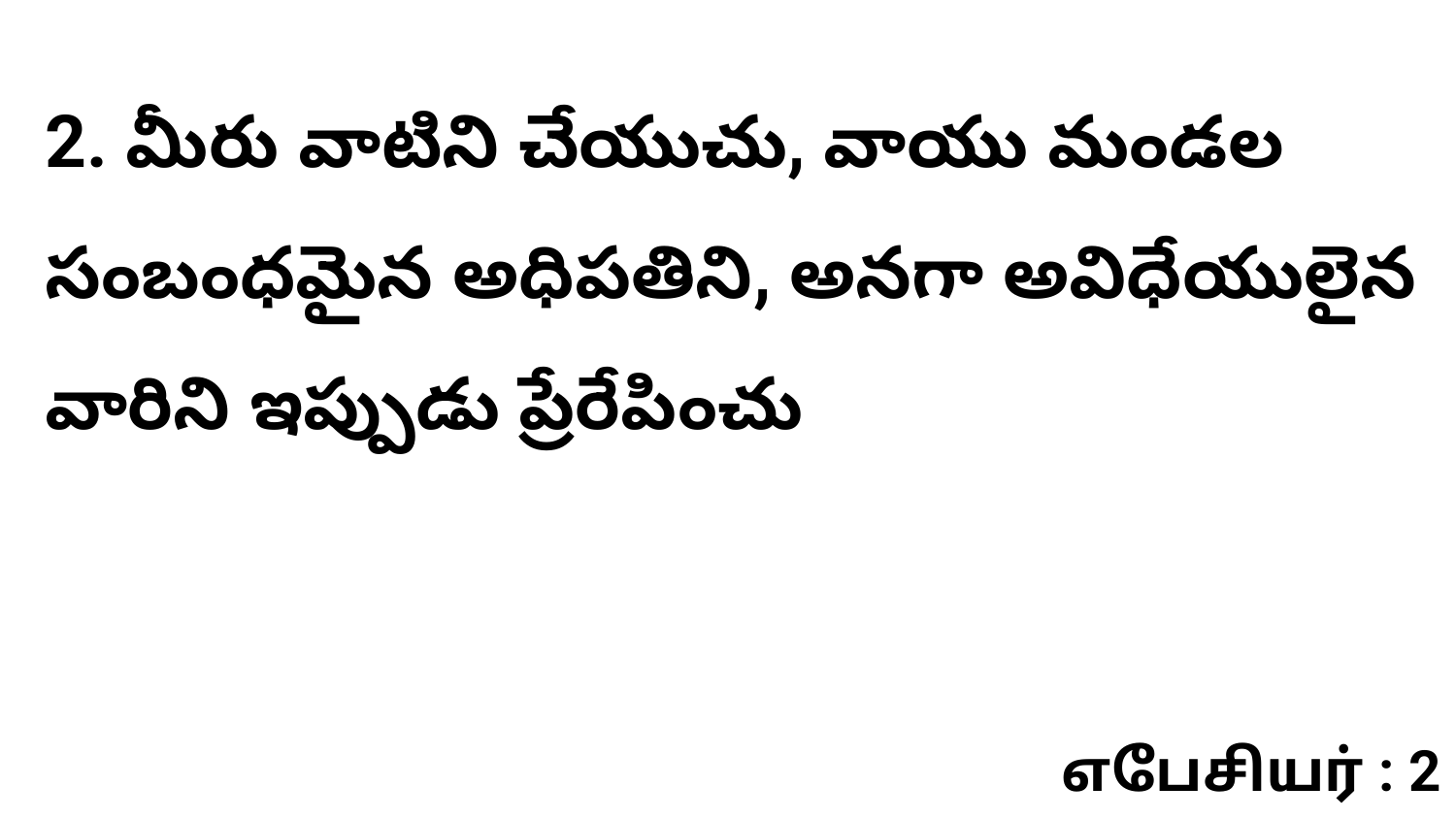

2. మీరు వాటిని చేయుచు, వాయు మండల సంబంధమైన అధిపతిని, అనగా అవిధేయులైన వారిని ఇప్పుడు ప్రేరేపించు
எபேசியர் : 2